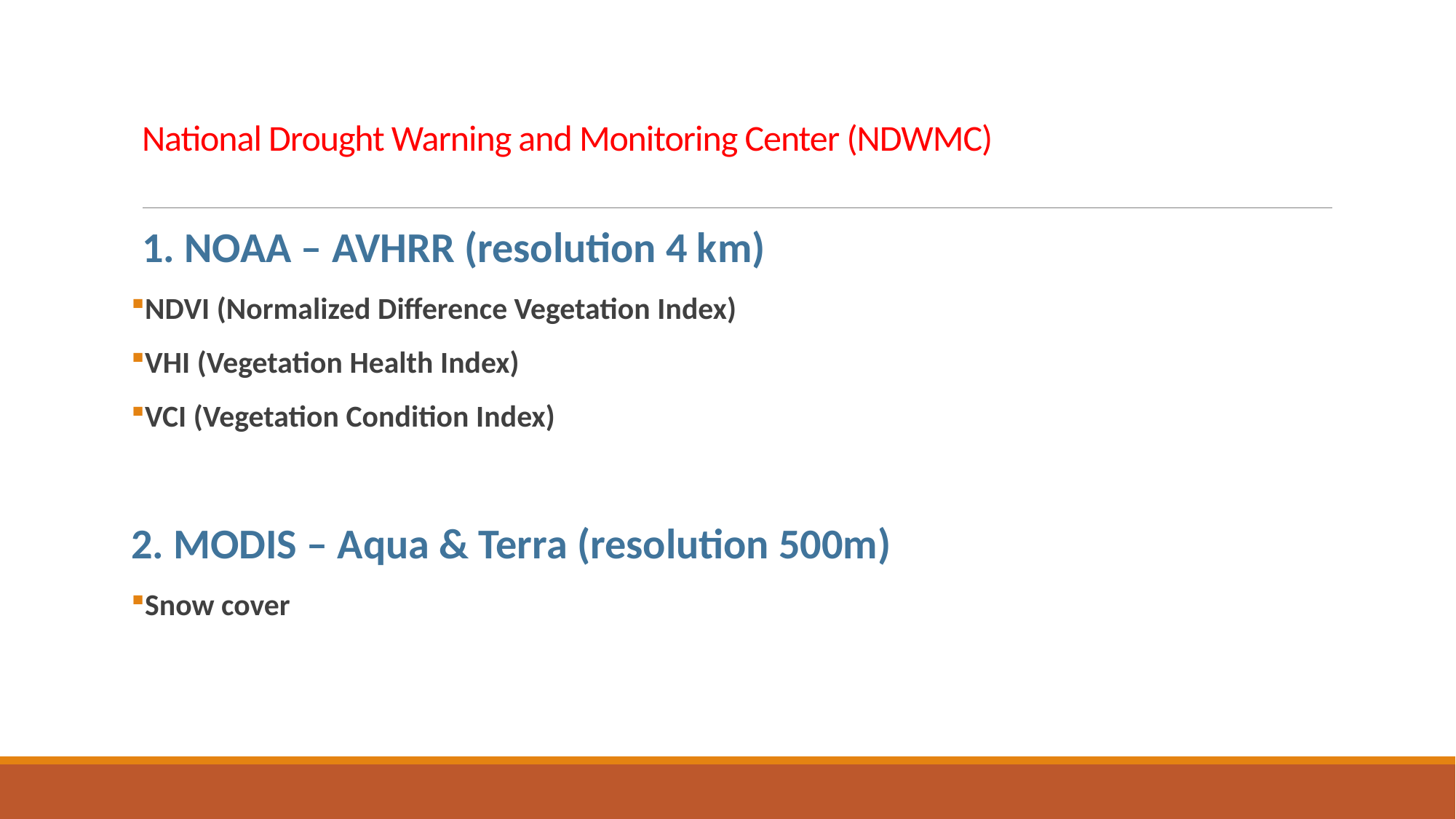

# National Drought Warning and Monitoring Center (NDWMC)
1. NOAA – AVHRR (resolution 4 km)
NDVI (Normalized Difference Vegetation Index)
VHI (Vegetation Health Index)
VCI (Vegetation Condition Index)

2. MODIS – Aqua & Terra (resolution 500m)
Snow cover